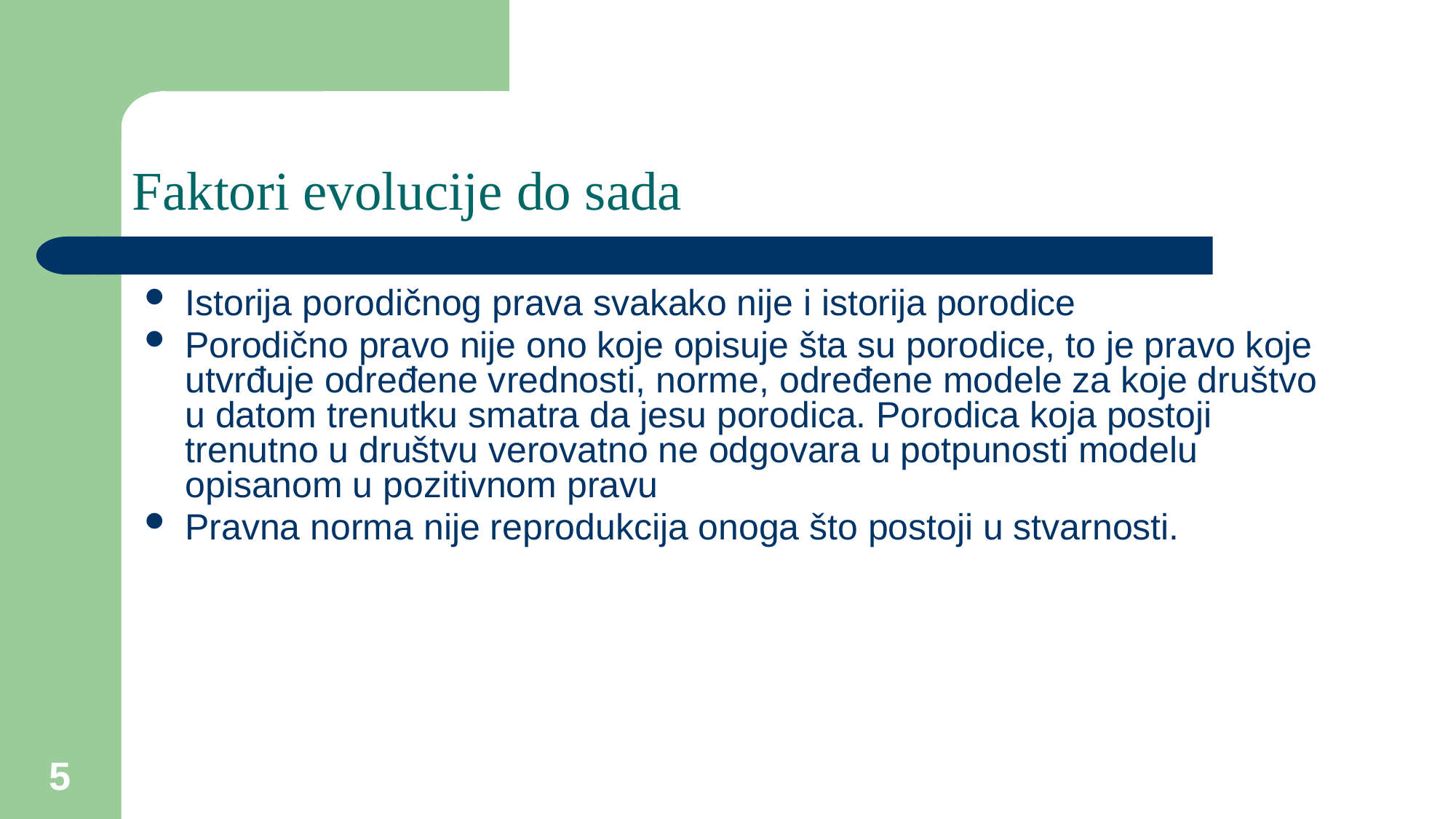

# Faktori evolucije do sada
Istorija porodičnog prava svakako nije i istorija porodice
Porodično pravo nije ono koje opisuje šta su porodice, to je pravo koje utvrđuje određene vrednosti, norme, određene modele za koje društvo u datom trenutku smatra da jesu porodica. Porodica koja postoji trenutno u društvu verovatno ne odgovara u potpunosti modelu opisanom u pozitivnom pravu
Pravna norma nije reprodukcija onoga što postoji u stvarnosti.
5